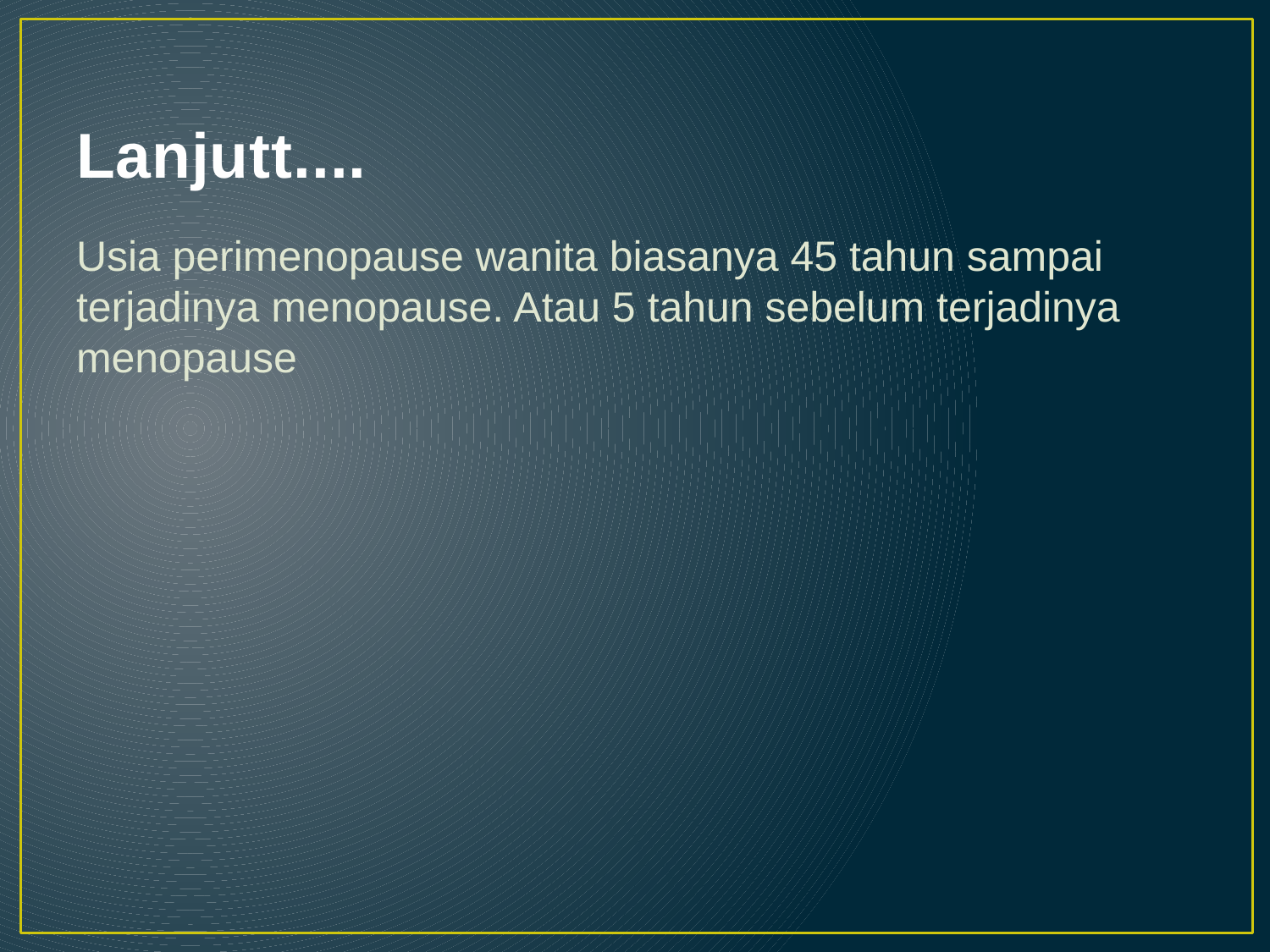

# Lanjutt....
Usia perimenopause wanita biasanya 45 tahun sampai terjadinya menopause. Atau 5 tahun sebelum terjadinya menopause